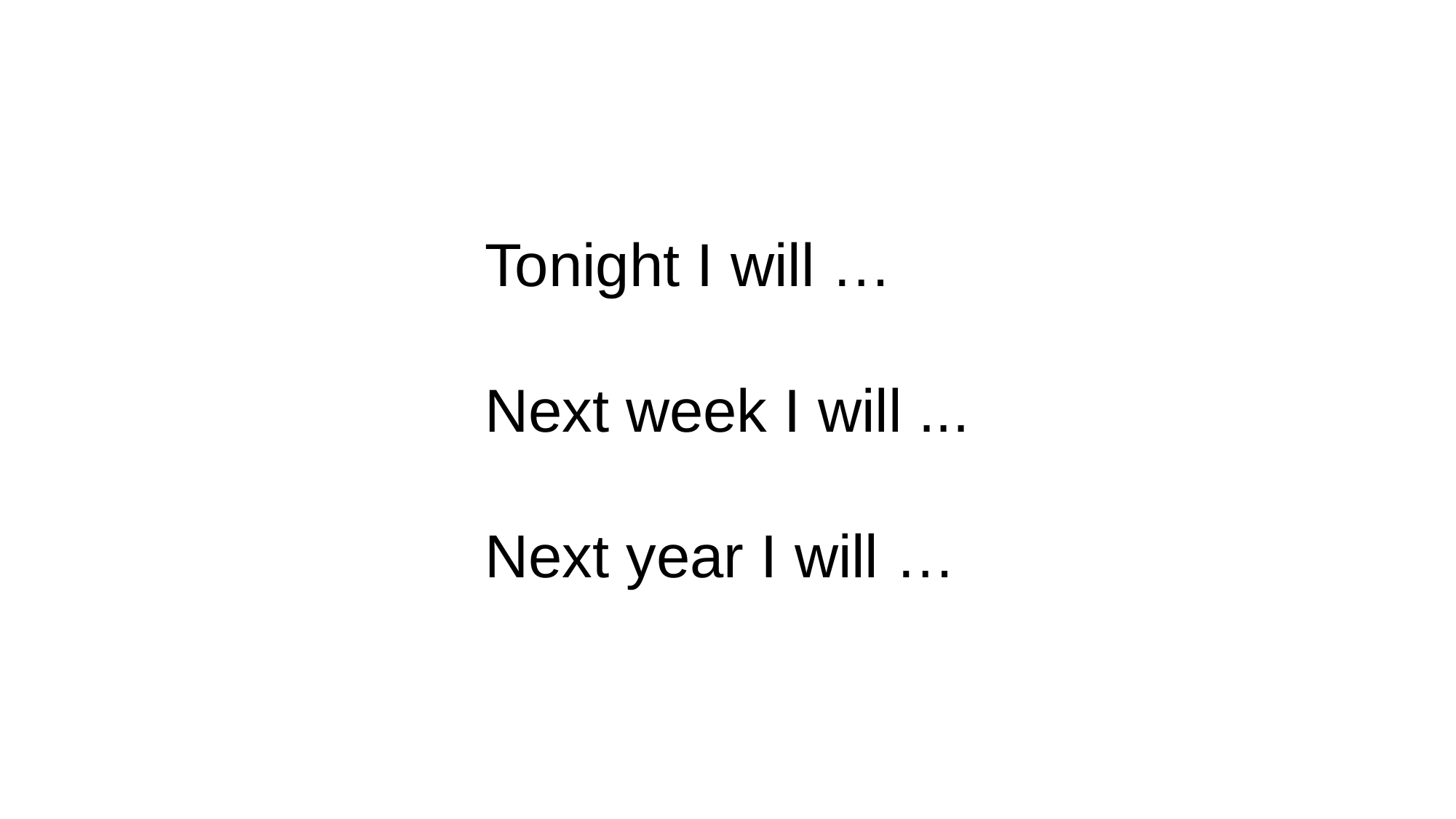

Tonight I will …

Next week I will ...

Next year I will …